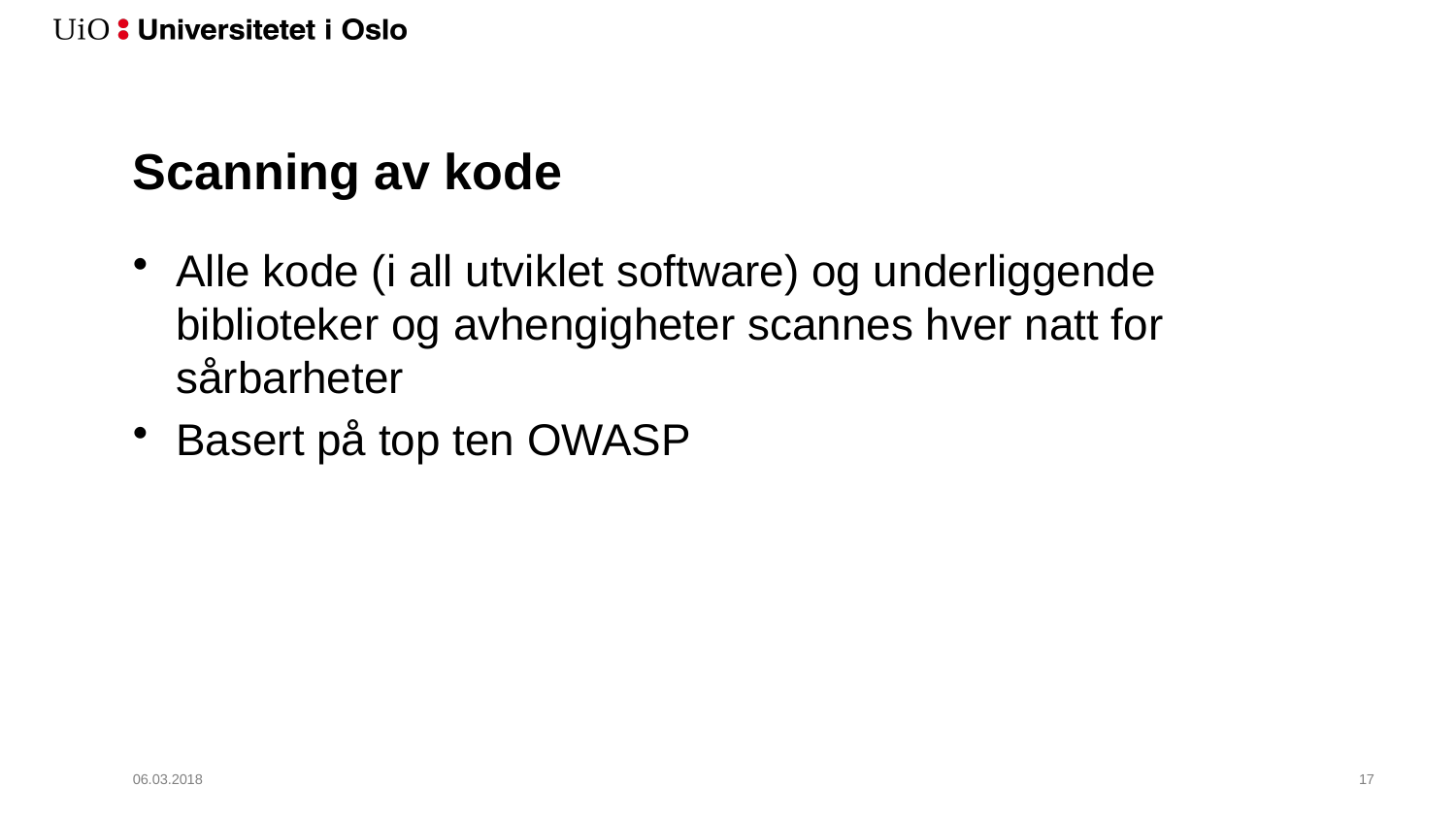

# Scanning av kode
Alle kode (i all utviklet software) og underliggende biblioteker og avhengigheter scannes hver natt for sårbarheter
Basert på top ten OWASP

06.03.2018
17